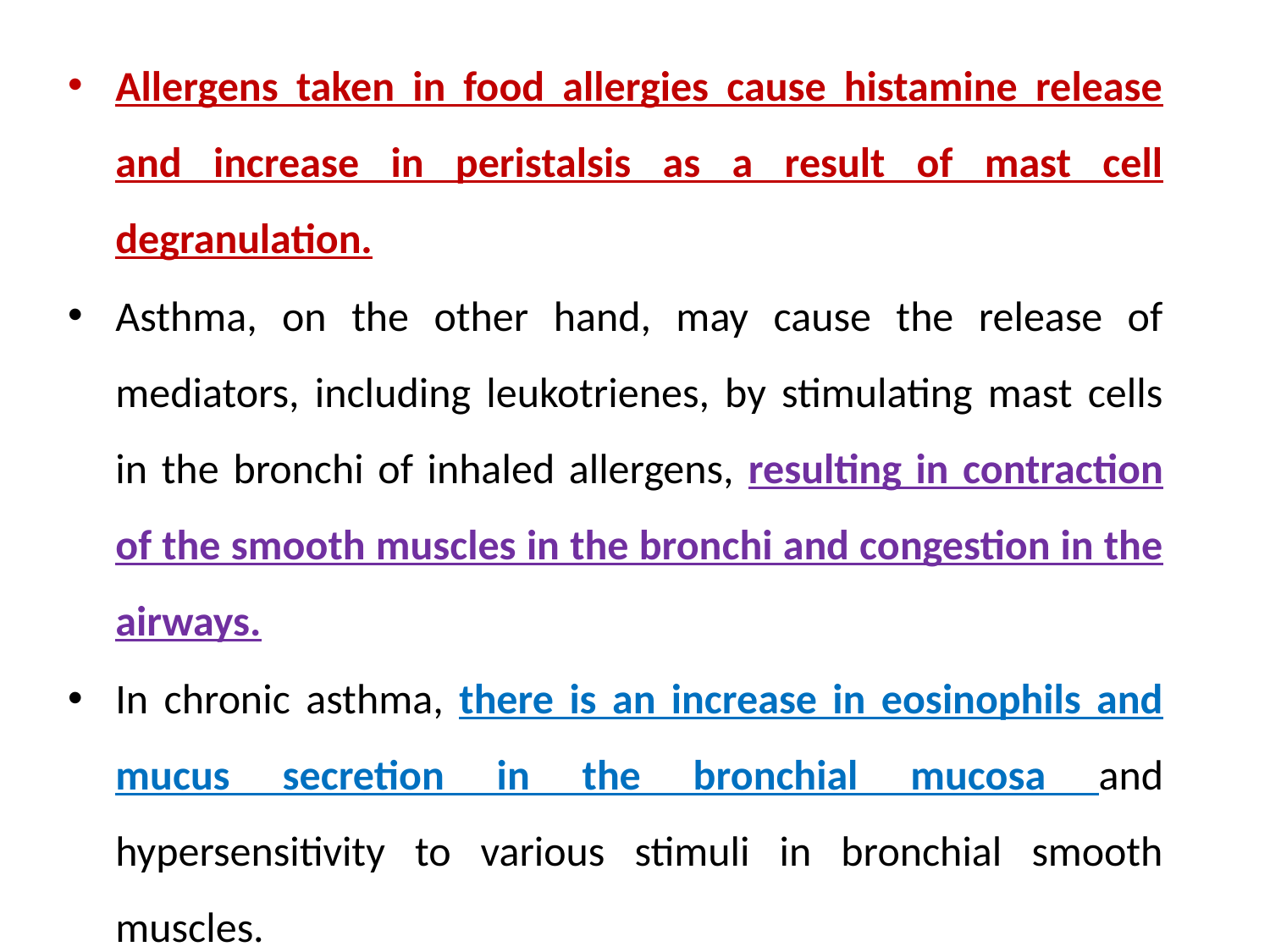

Allergens taken in food allergies cause histamine release and increase in peristalsis as a result of mast cell degranulation.
Asthma, on the other hand, may cause the release of mediators, including leukotrienes, by stimulating mast cells in the bronchi of inhaled allergens, resulting in contraction of the smooth muscles in the bronchi and congestion in the airways.
In chronic asthma, there is an increase in eosinophils and mucus secretion in the bronchial mucosa and hypersensitivity to various stimuli in bronchial smooth muscles.